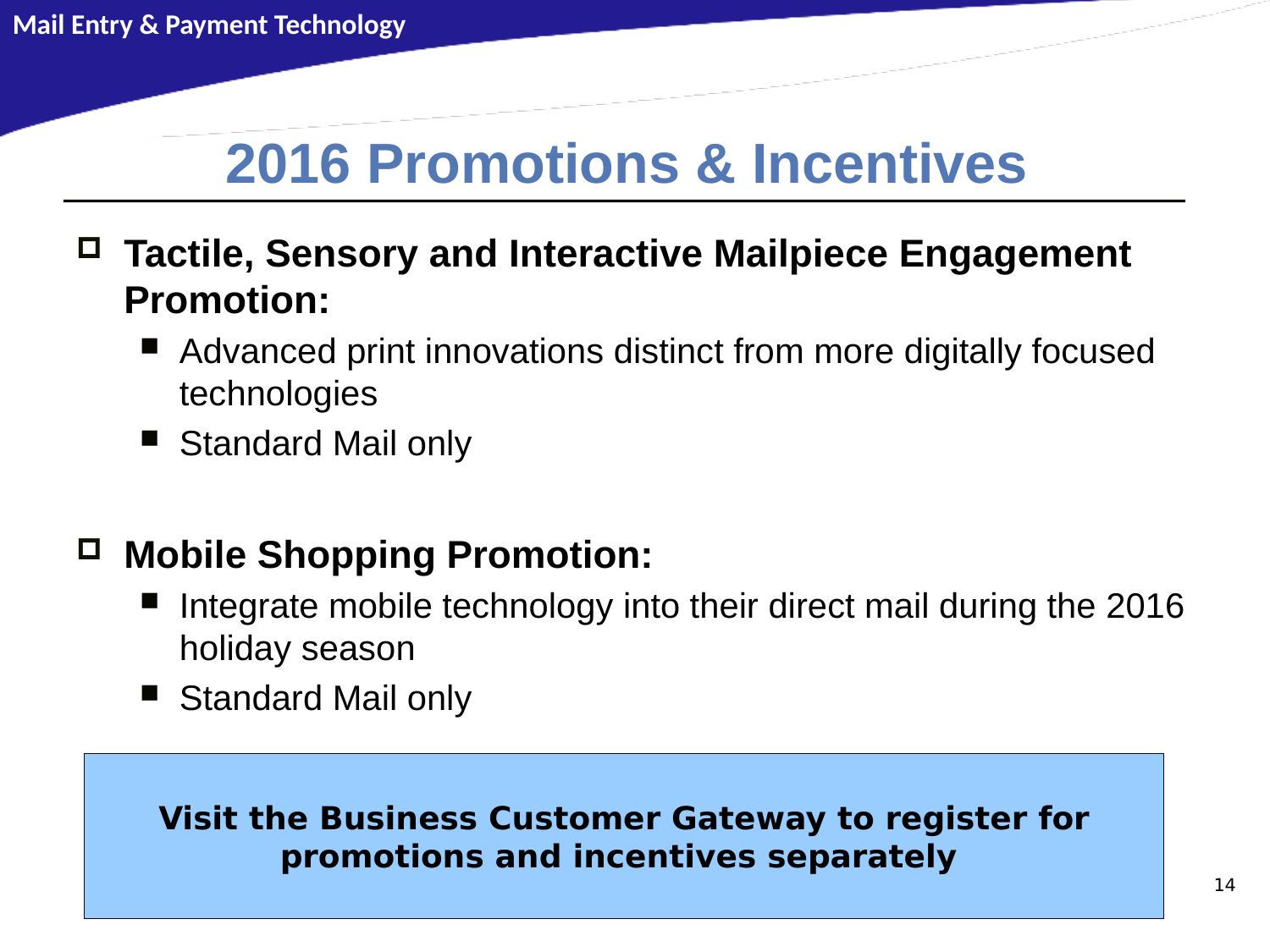

# 2016 Promotions & Incentives
Tactile, Sensory and Interactive Mailpiece Engagement Promotion:
Advanced print innovations distinct from more digitally focused technologies
Standard Mail only

Mobile Shopping Promotion:
Integrate mobile technology into their direct mail during the 2016 holiday season
Standard Mail only

Visit the Business Customer Gateway to register for promotions and incentives separately

14